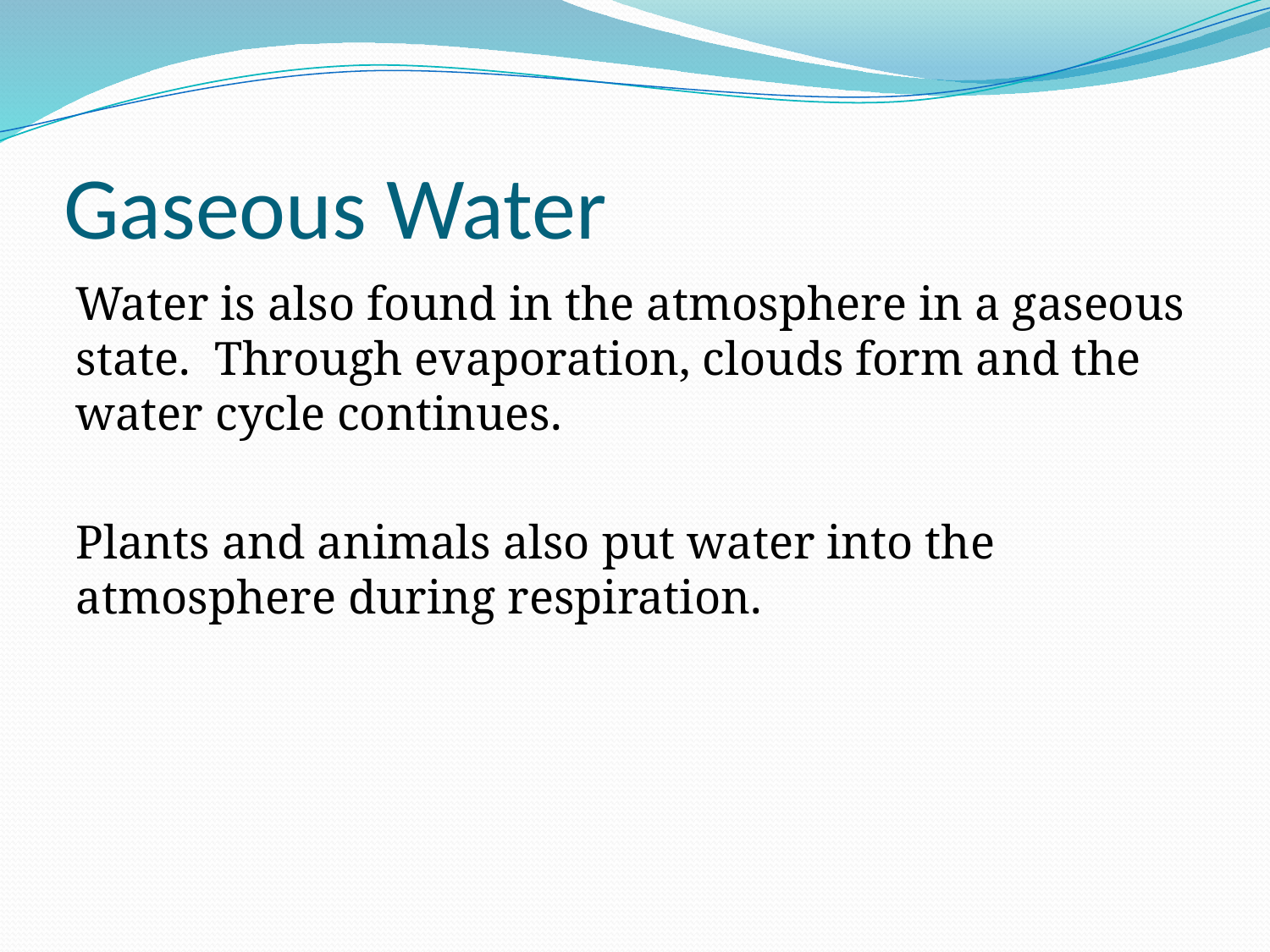

# Gaseous Water
Water is also found in the atmosphere in a gaseous state.  Through evaporation, clouds form and the water cycle continues.

Plants and animals also put water into the atmosphere during respiration.